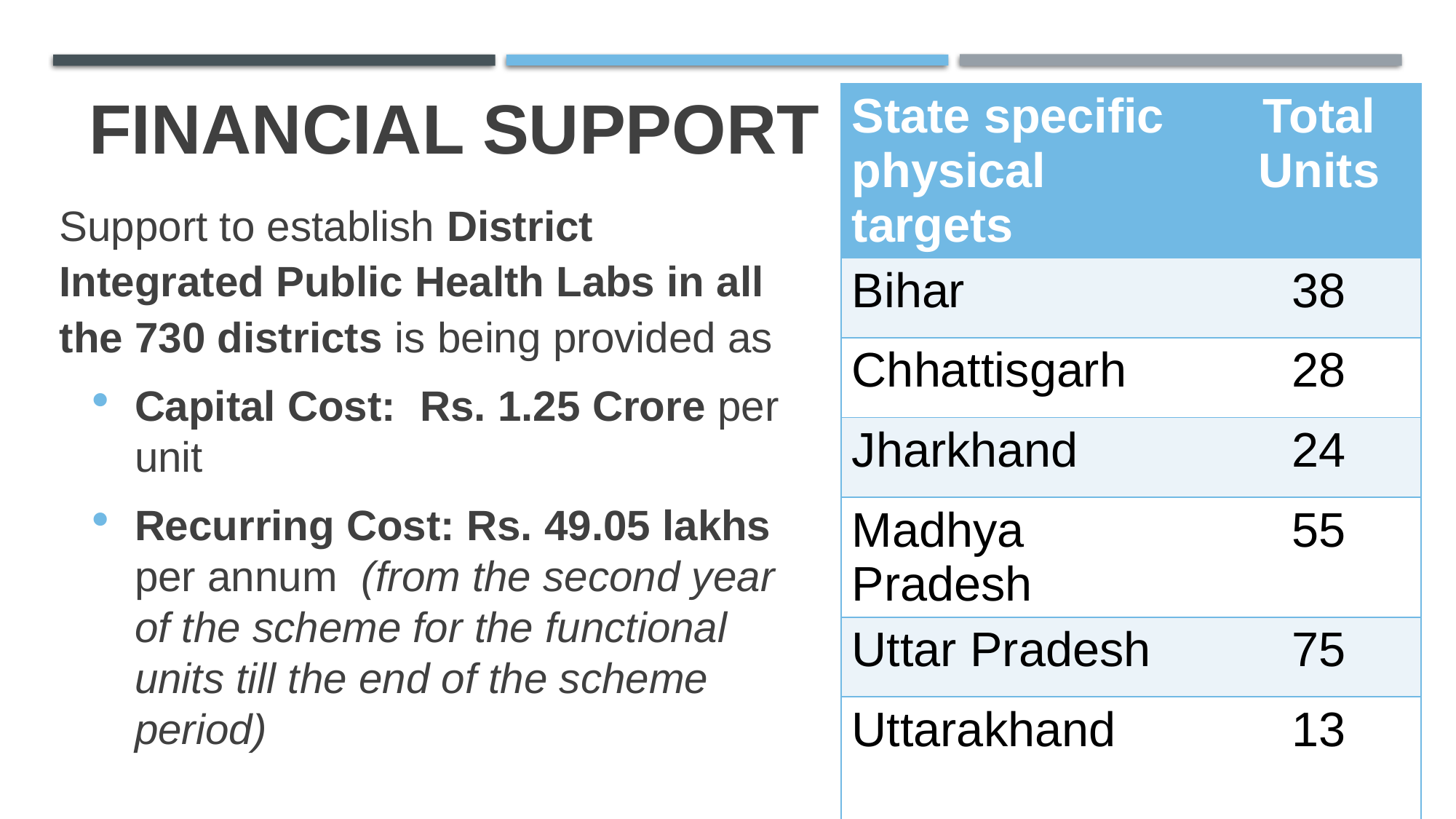

# Financial Support
| State specific physical targets | Total Units |
| --- | --- |
| Bihar | 38 |
| Chhattisgarh | 28 |
| Jharkhand | 24 |
| Madhya Pradesh | 55 |
| Uttar Pradesh | 75 |
| Uttarakhand | 13 |
Support to establish District Integrated Public Health Labs in all the 730 districts is being provided as
Capital Cost:  Rs. 1.25 Crore per unit
Recurring Cost: Rs. 49.05 lakhs per annum  (from the second year of the scheme for the functional units till the end of the scheme period)
28